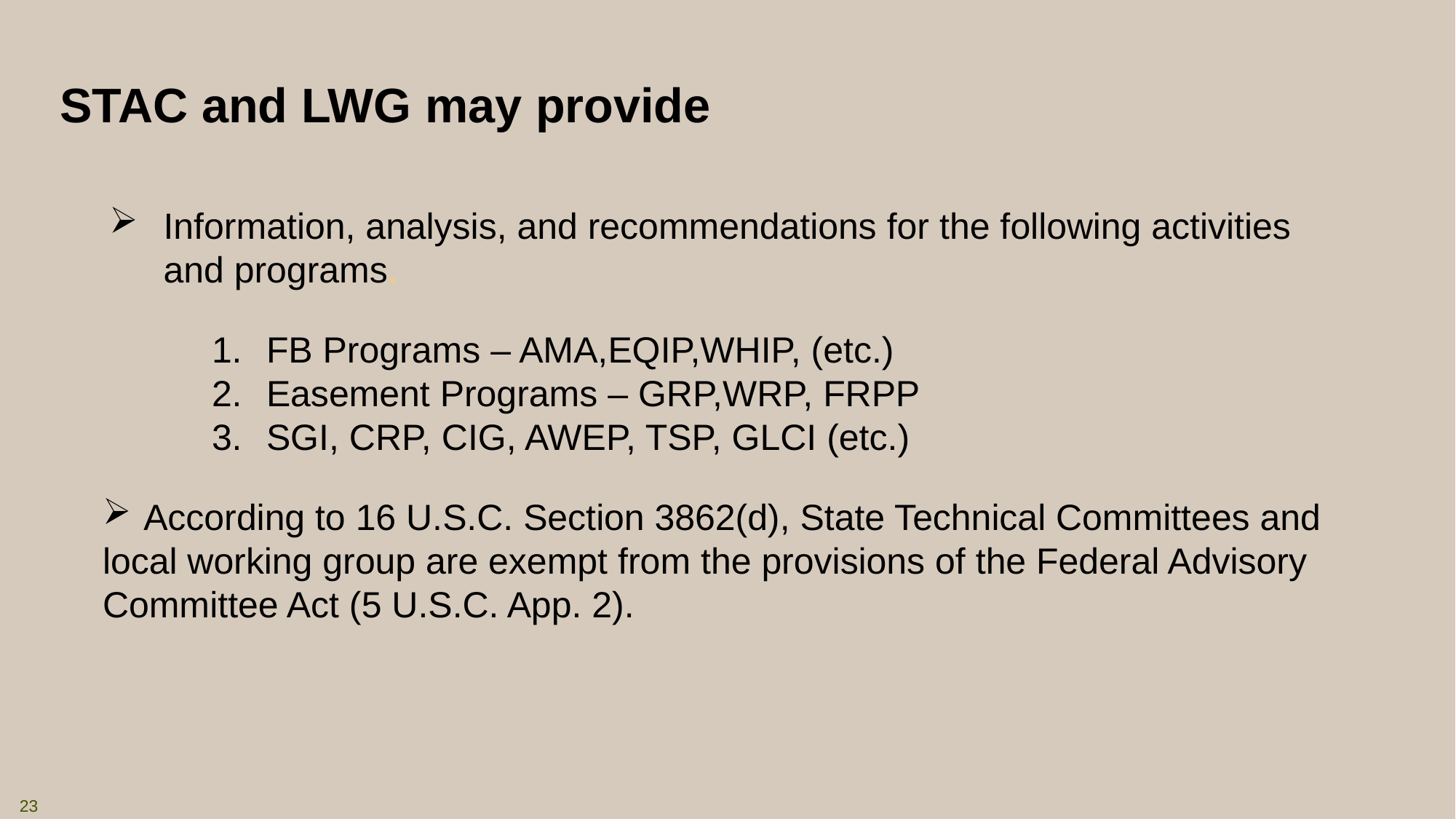

STAC and LWG may provide
Information, analysis, and recommendations for the following activities
and programs.
FB Programs – AMA,EQIP,WHIP, (etc.)
Easement Programs – GRP,WRP, FRPP
SGI, CRP, CIG, AWEP, TSP, GLCI (etc.)
According to 16 U.S.C. Section 3862(d), State Technical Committees and
local working group are exempt from the provisions of the Federal Advisory
Committee Act (5 U.S.C. App. 2).
23